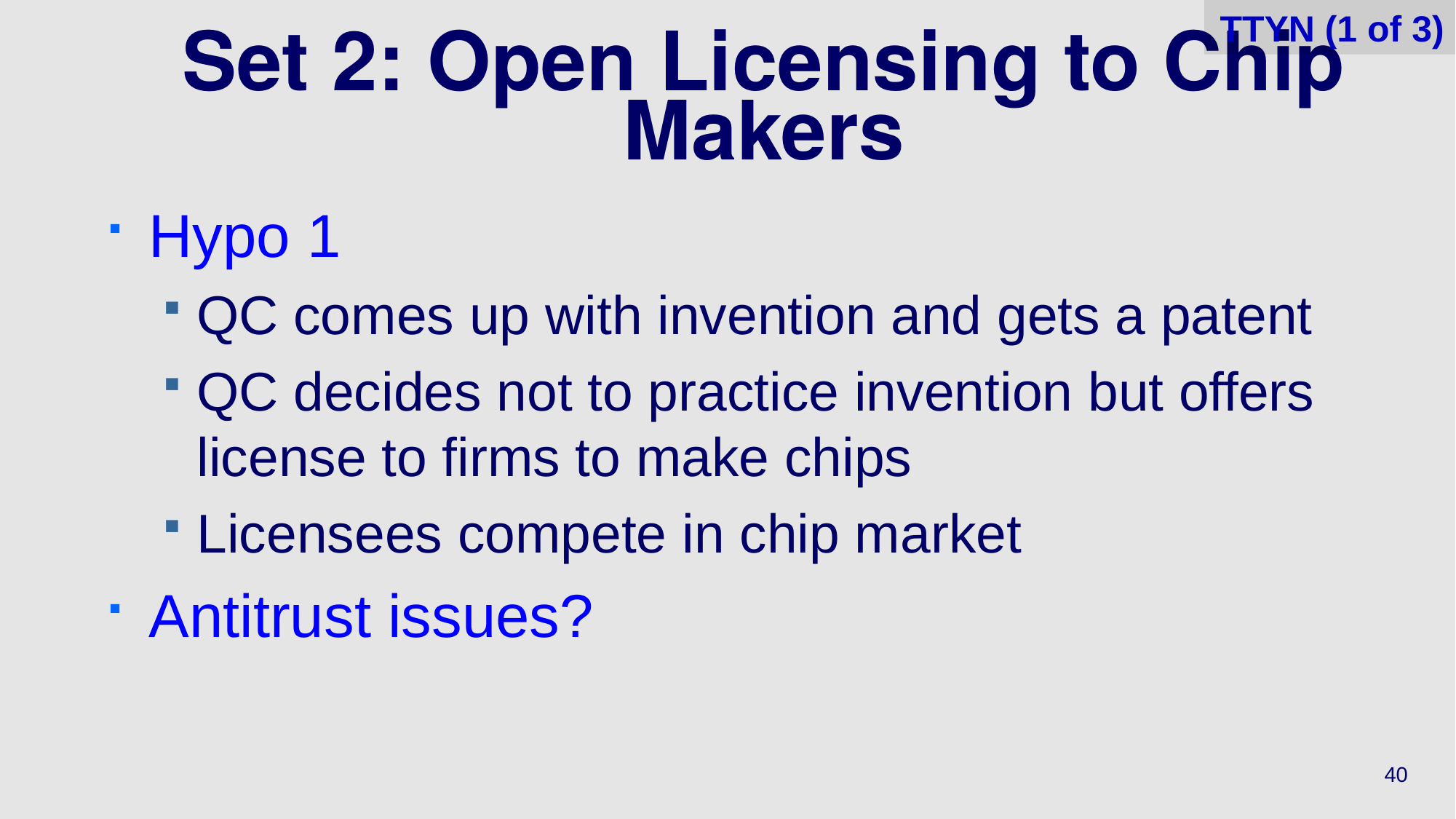

TTYN (1 of 3)
# Set 2: Open Licensing to Chip Makers
Hypo 1
QC comes up with invention and gets a patent
QC decides not to practice invention but offers license to firms to make chips
Licensees compete in chip market
Antitrust issues?

40